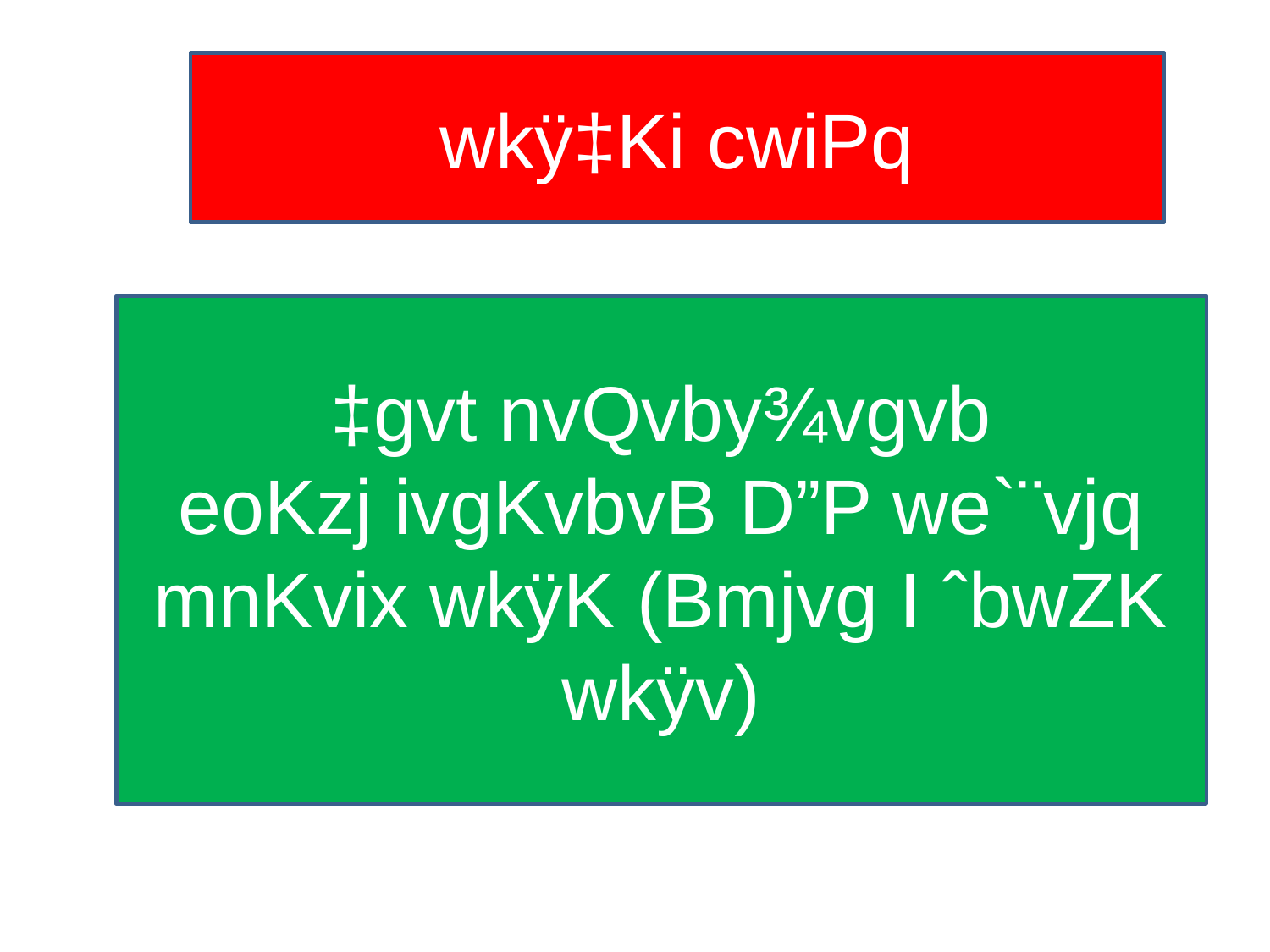

wkÿ‡Ki cwiPq
‡gvt nvQvby¾vgvb
eoKzj ivgKvbvB D”P we`¨vjq
mnKvix wkÿK (Bmjvg I ˆbwZK wkÿv)